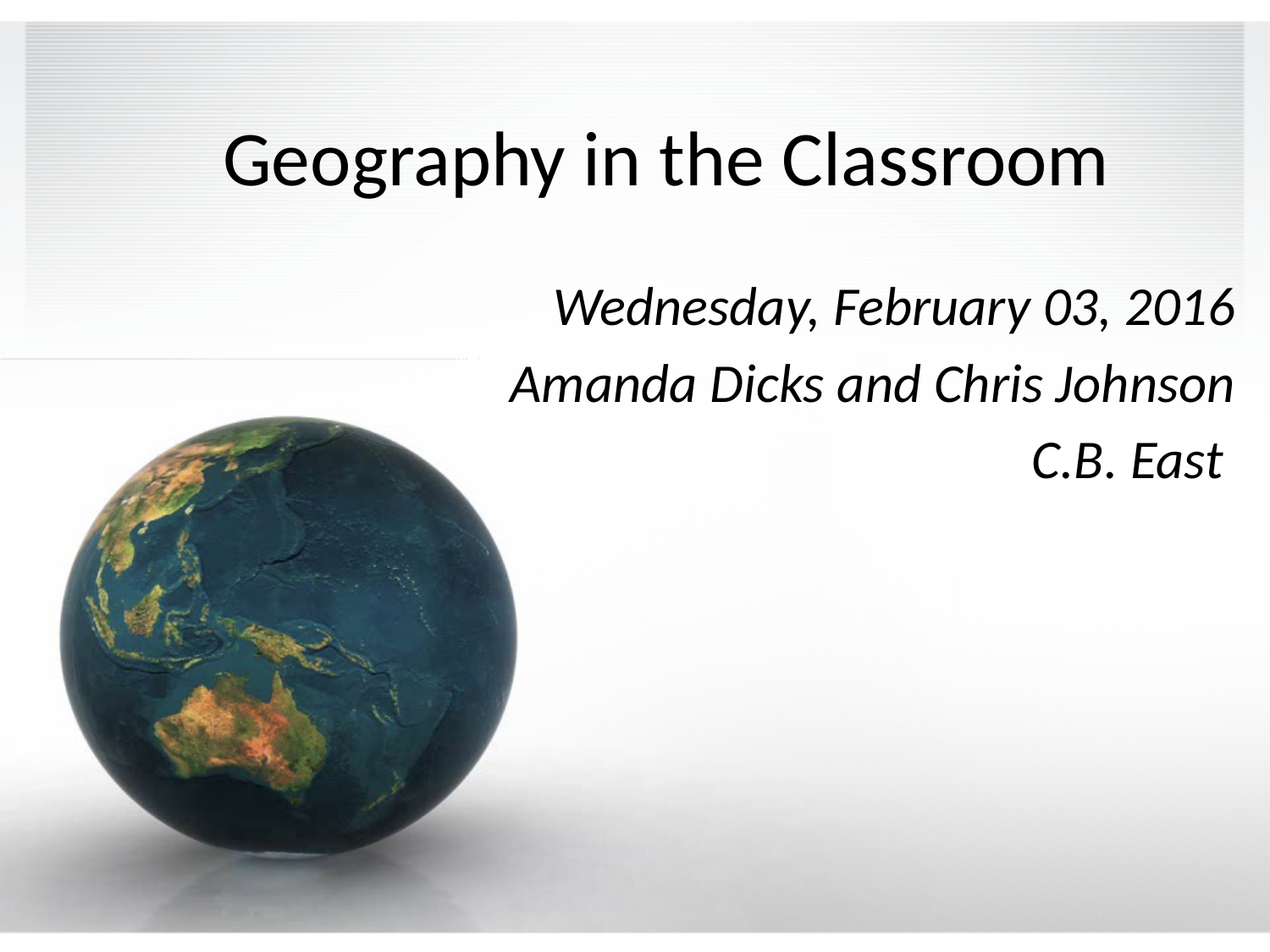

# Geography in the Classroom
Wednesday, February 03, 2016
Amanda Dicks and Chris Johnson
C.B. East